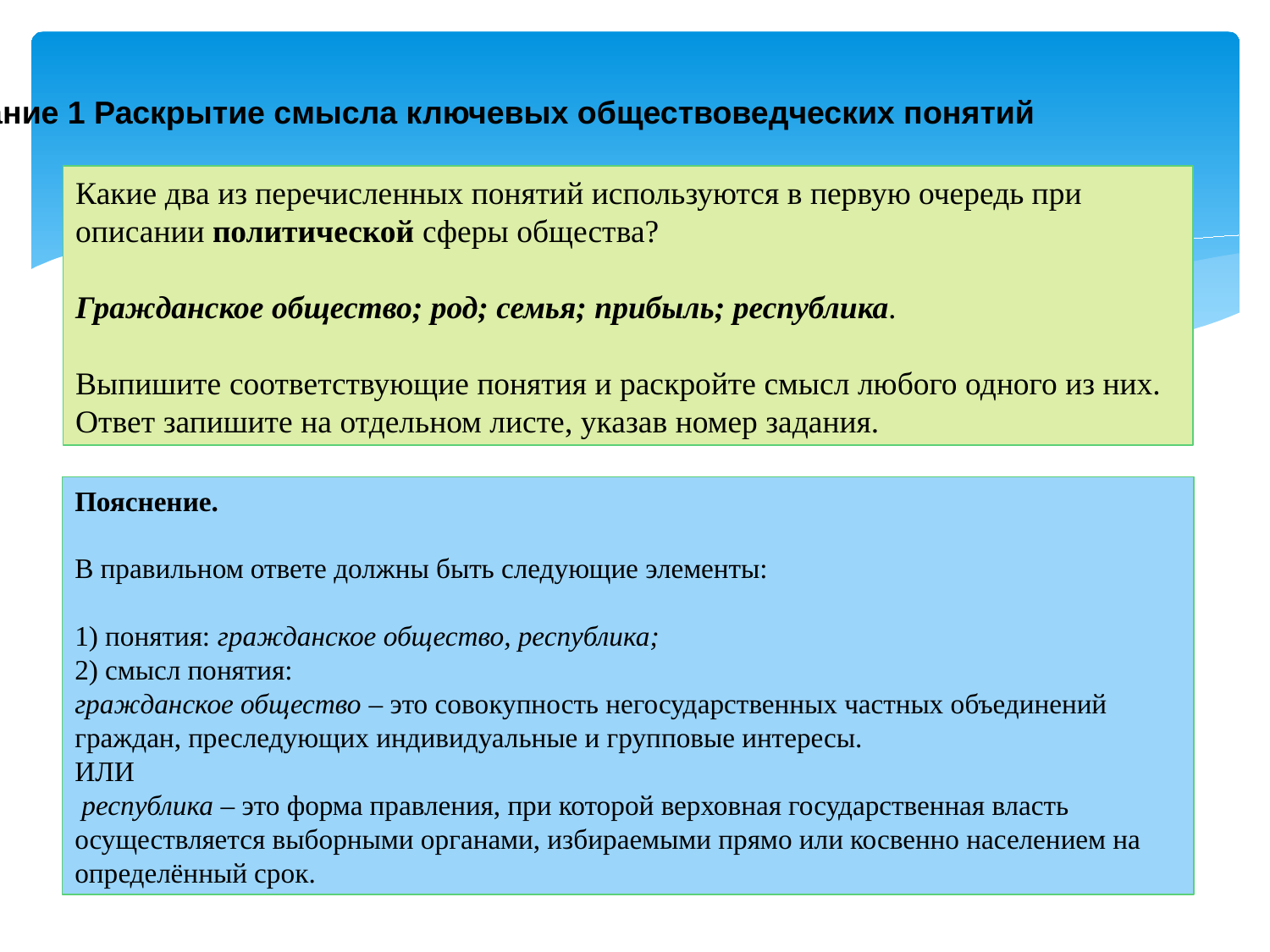

Задание 1 Раскрытие смысла ключевых обществоведческих понятий
Какие два из перечисленных понятий используются в первую очередь при описании политической сферы общества?

Гражданское общество; род; семья; прибыль; республика.

Выпишите соответствующие понятия и раскройте смысл любого одного из них. Ответ запишите на отдельном листе, указав номер задания.
Пояснение.

В правильном ответе должны быть следующие элементы:

1) понятия: гражданское общество, республика;
2) смысл понятия:
гражданское общество – это совокупность негосударственных частных объединений граждан, преследующих индивидуальные и групповые интересы.
ИЛИ
 республика – это форма правления, при которой верховная государственная власть осуществляется выборными органами, избираемыми прямо или косвенно населением на определённый срок.